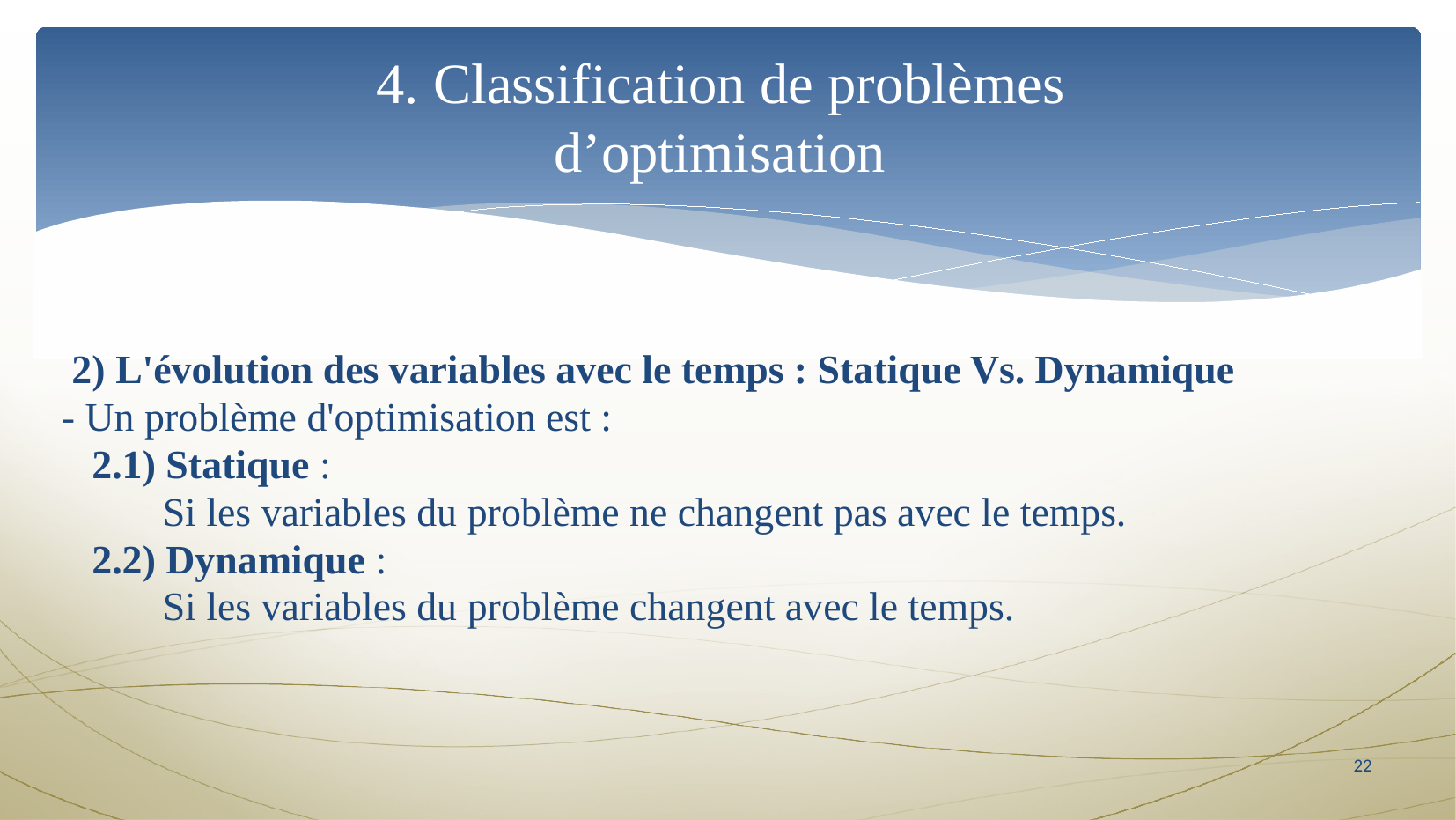

4. Classification de problèmes 
d’optimisation
 2) L'évolution des variables avec le temps : Statique Vs. Dynamique
- Un problème d'optimisation est :
   2.1) Statique :
          Si les variables du problème ne changent pas avec le temps.
   2.2) Dynamique :
          Si les variables du problème changent avec le temps.

22